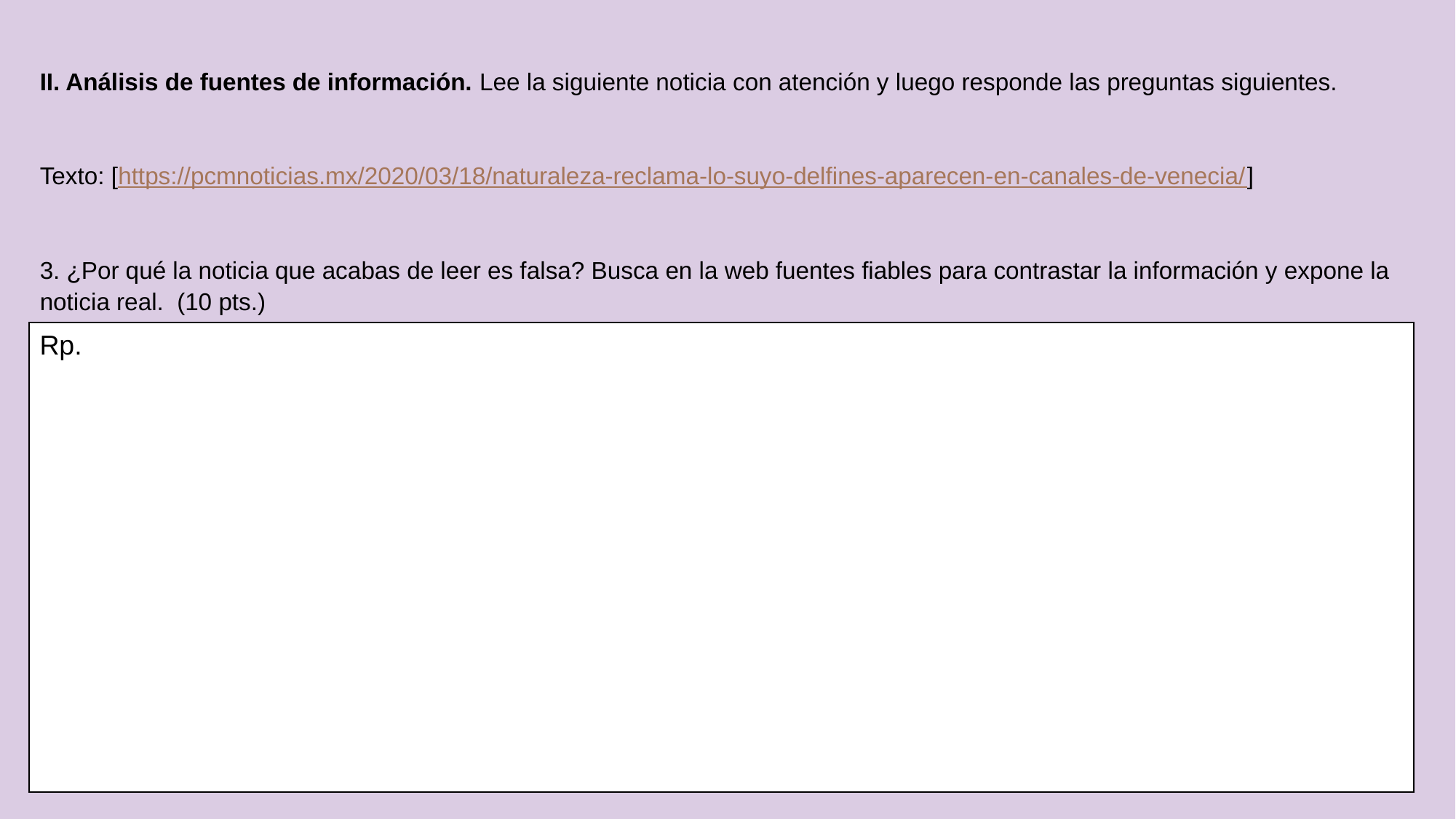

II. Análisis de fuentes de información. Lee la siguiente noticia con atención y luego responde las preguntas siguientes.

Texto: [https://pcmnoticias.mx/2020/03/18/naturaleza-reclama-lo-suyo-delfines-aparecen-en-canales-de-venecia/]

3. ¿Por qué la noticia que acabas de leer es falsa? Busca en la web fuentes fiables para contrastar la información y expone la noticia real.  (10 pts.)

Rp.